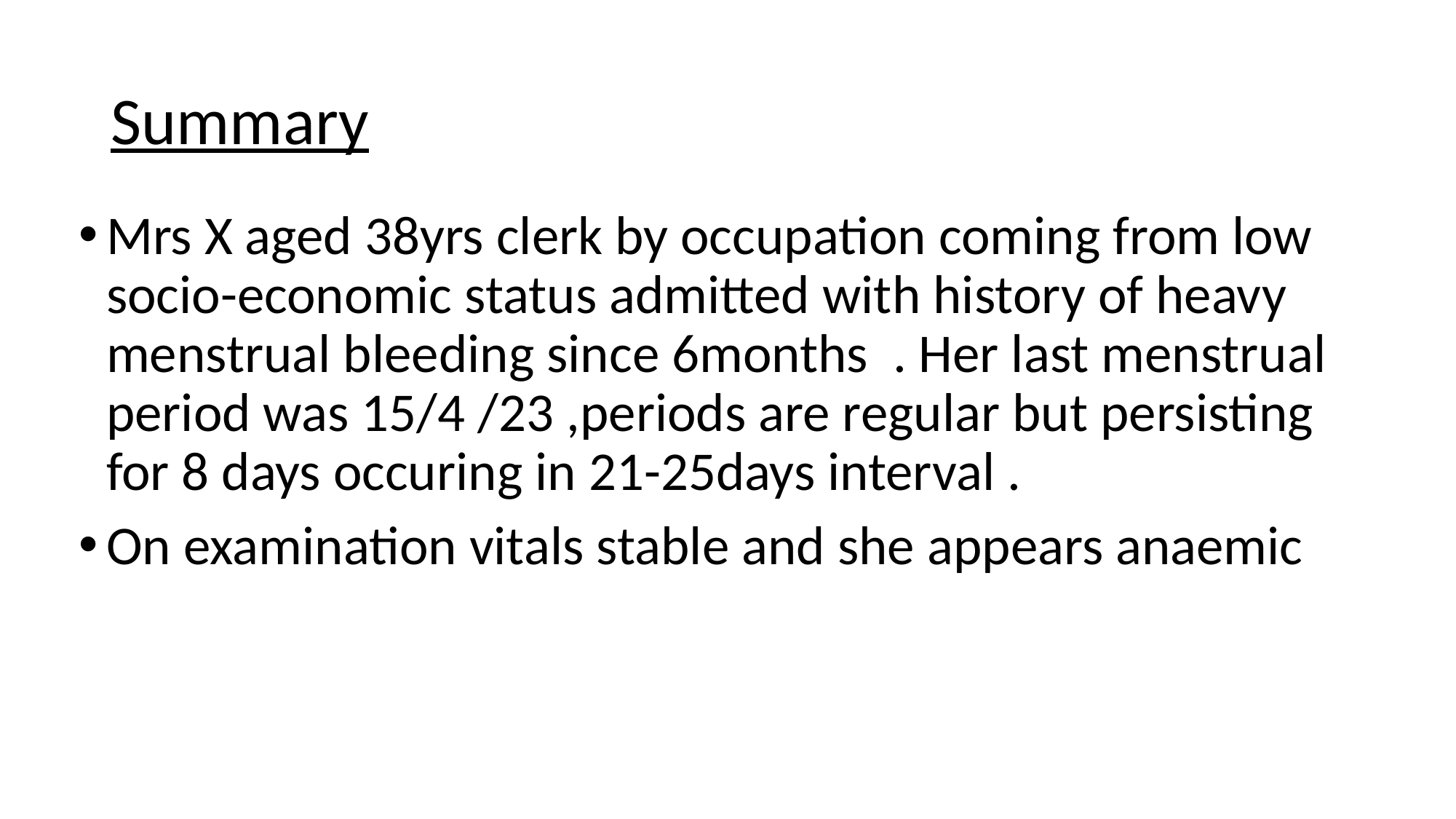

# Summary
Mrs X aged 38yrs clerk by occupation coming from low socio-economic status admitted with history of heavy menstrual bleeding since 6months  . Her last menstrual period was 15/4 /23 ,periods are regular but persisting for 8 days occuring in 21-25days interval .
On examination vitals stable and she appears anaemic